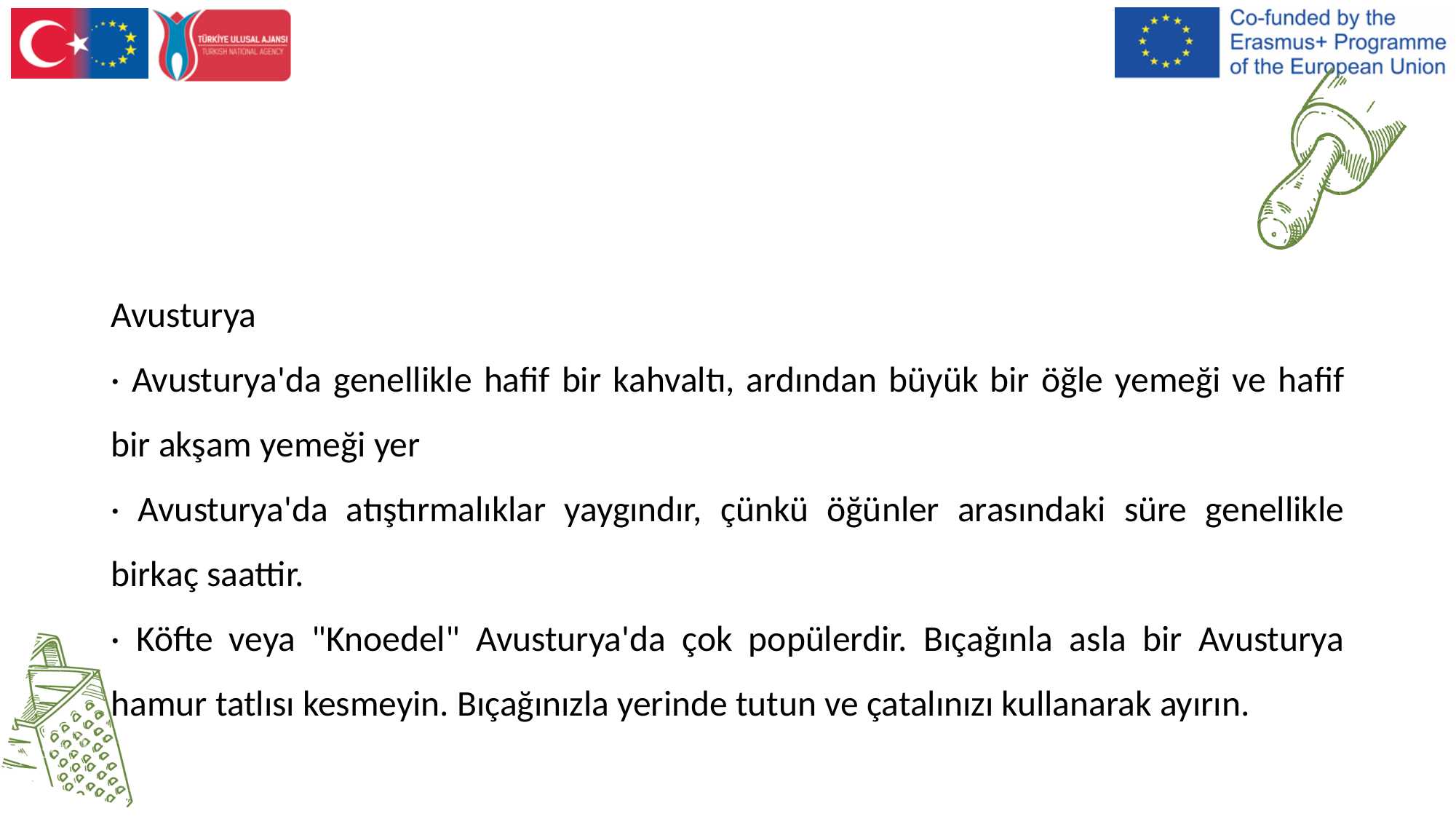

#
Avusturya
· Avusturya'da genellikle hafif bir kahvaltı, ardından büyük bir öğle yemeği ve hafif bir akşam yemeği yer
· Avusturya'da atıştırmalıklar yaygındır, çünkü öğünler arasındaki süre genellikle birkaç saattir.
· Köfte veya "Knoedel" Avusturya'da çok popülerdir. Bıçağınla asla bir Avusturya hamur tatlısı kesmeyin. Bıçağınızla yerinde tutun ve çatalınızı kullanarak ayırın.